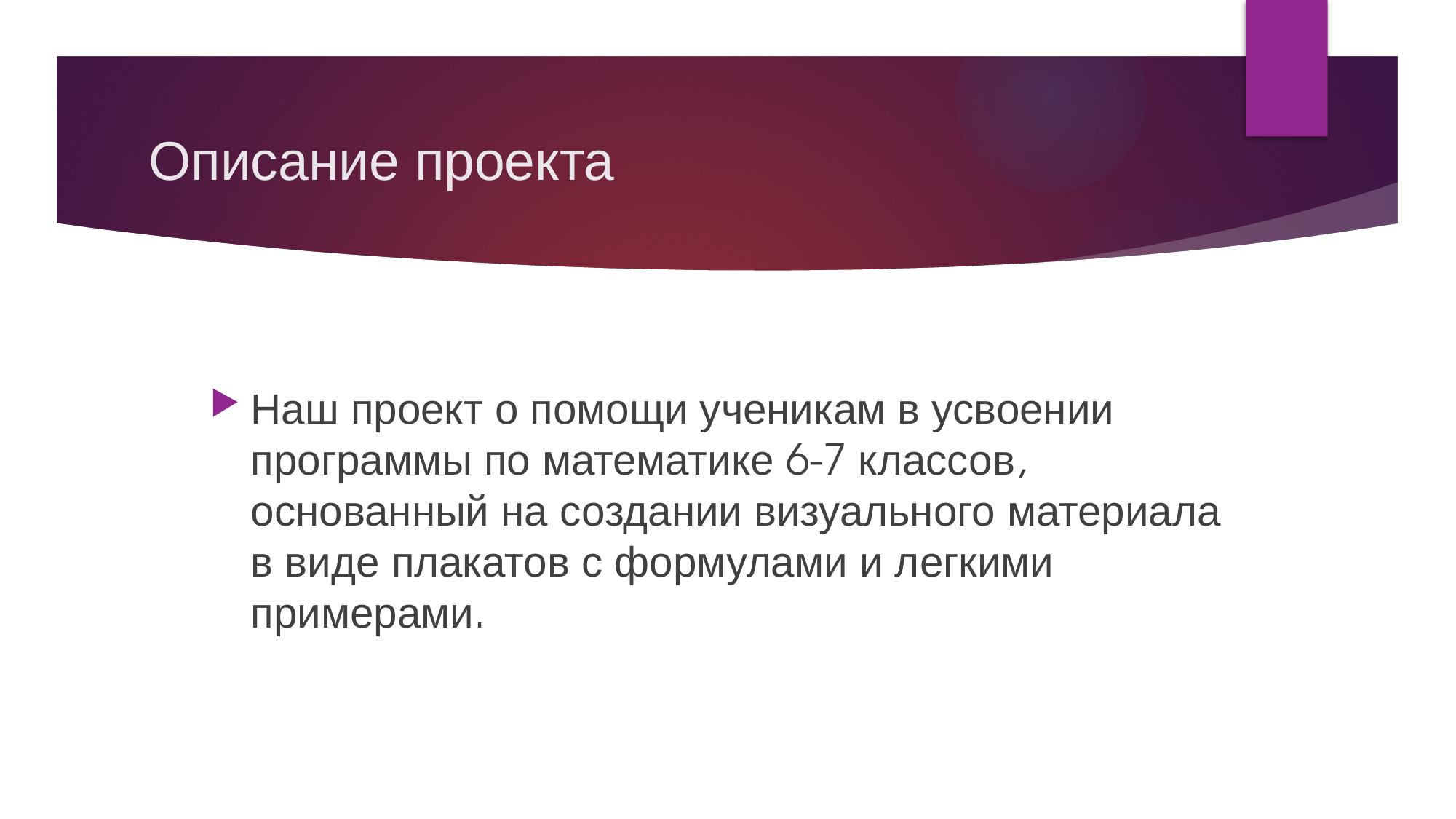

# Описание проекта
Наш проект о помощи ученикам в усвоении программы по математике 6-7 классов, основанный на создании визуального материала в виде плакатов с формулами и легкими примерами.